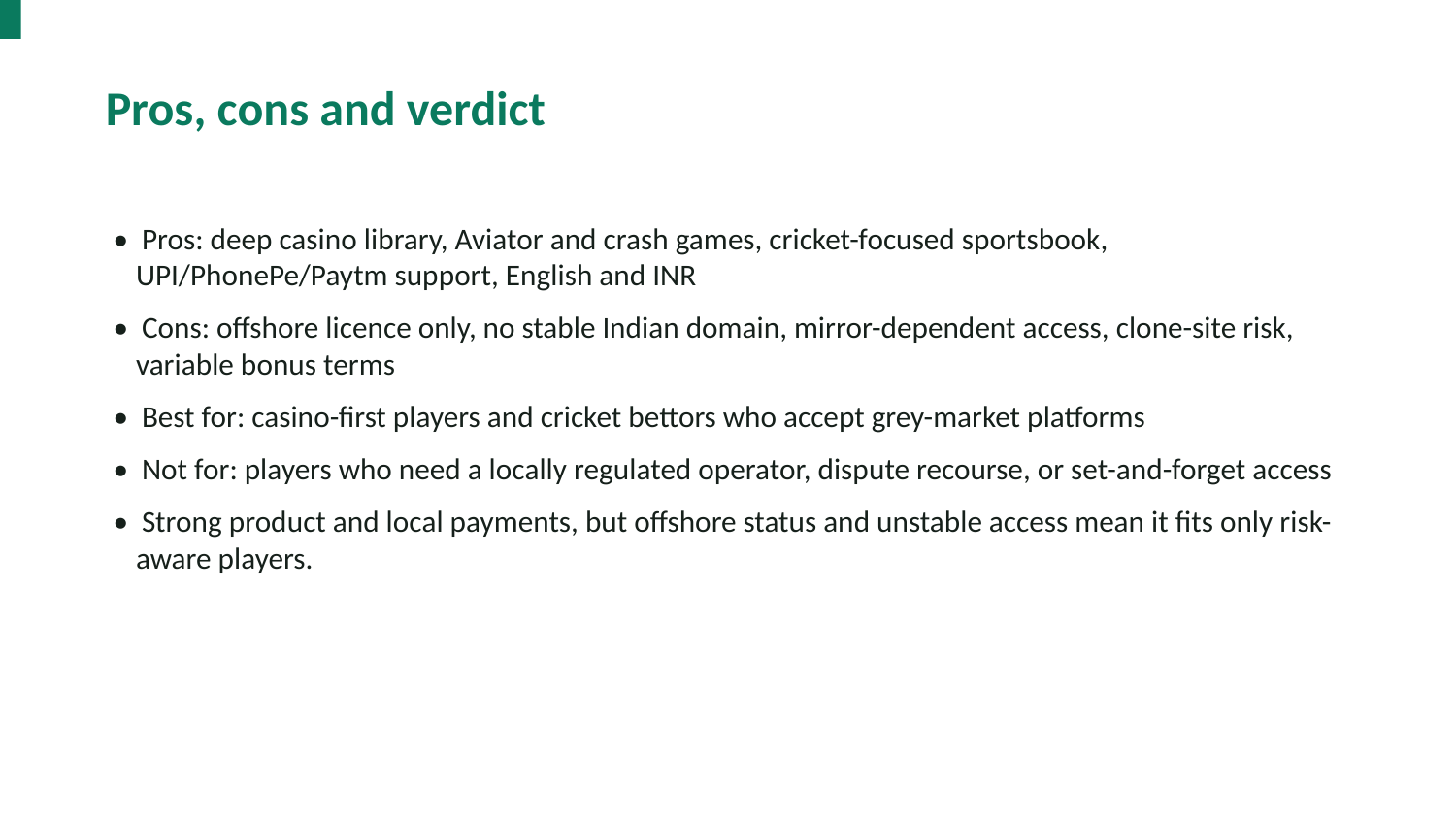

Pros, cons and verdict
•  Pros: deep casino library, Aviator and crash games, cricket-focused sportsbook, UPI/PhonePe/Paytm support, English and INR
•  Cons: offshore licence only, no stable Indian domain, mirror-dependent access, clone-site risk, variable bonus terms
•  Best for: casino-first players and cricket bettors who accept grey-market platforms
•  Not for: players who need a locally regulated operator, dispute recourse, or set-and-forget access
•  Strong product and local payments, but offshore status and unstable access mean it fits only risk-aware players.